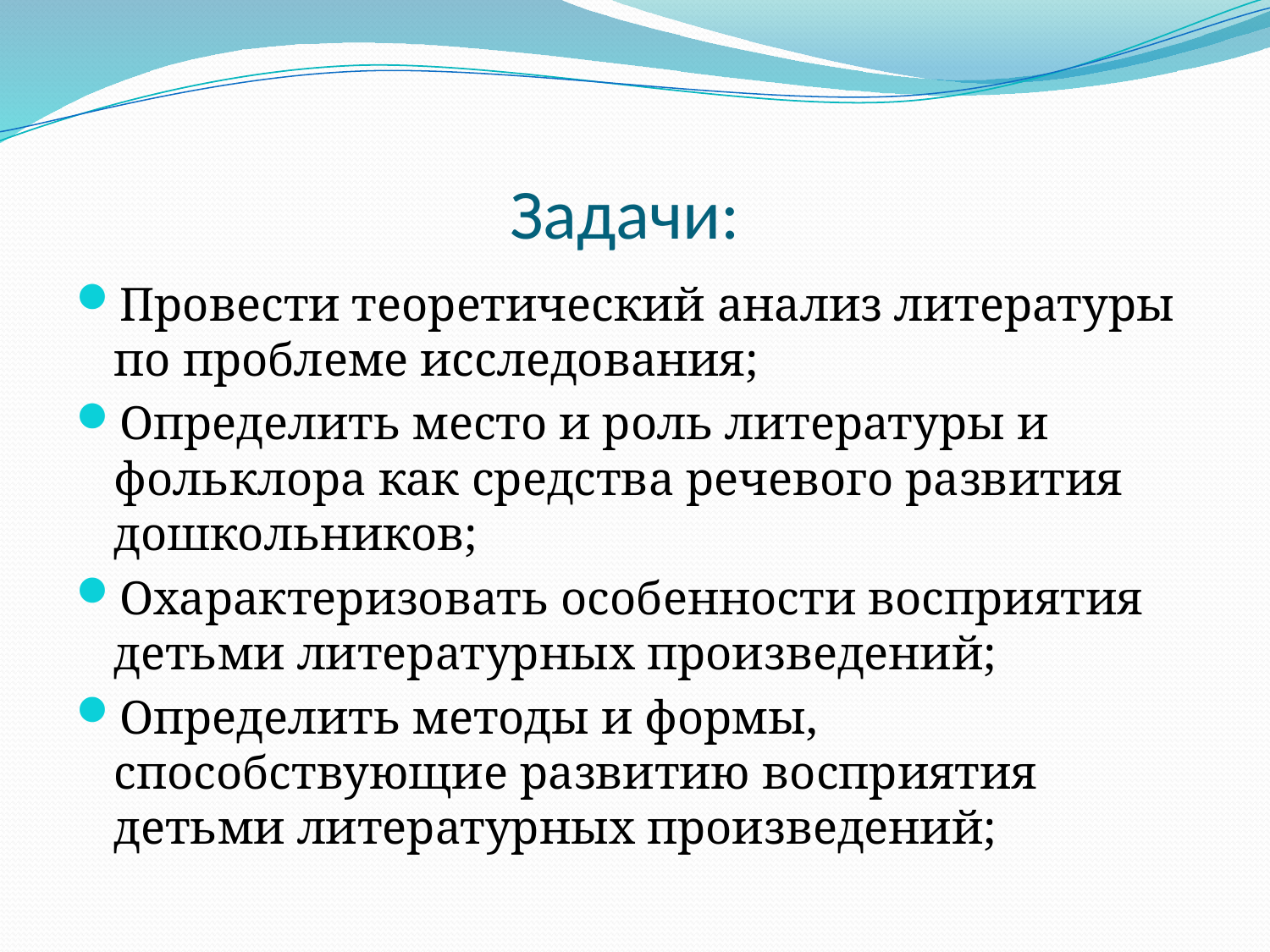

# Задачи:
Провести теоретический анализ литературы по проблеме исследования;
Определить место и роль литературы и фольклора как средства речевого развития дошкольников;
Охарактеризовать особенности восприятия детьми литературных произведений;
Определить методы и формы, способствующие развитию восприятия детьми литературных произведений;